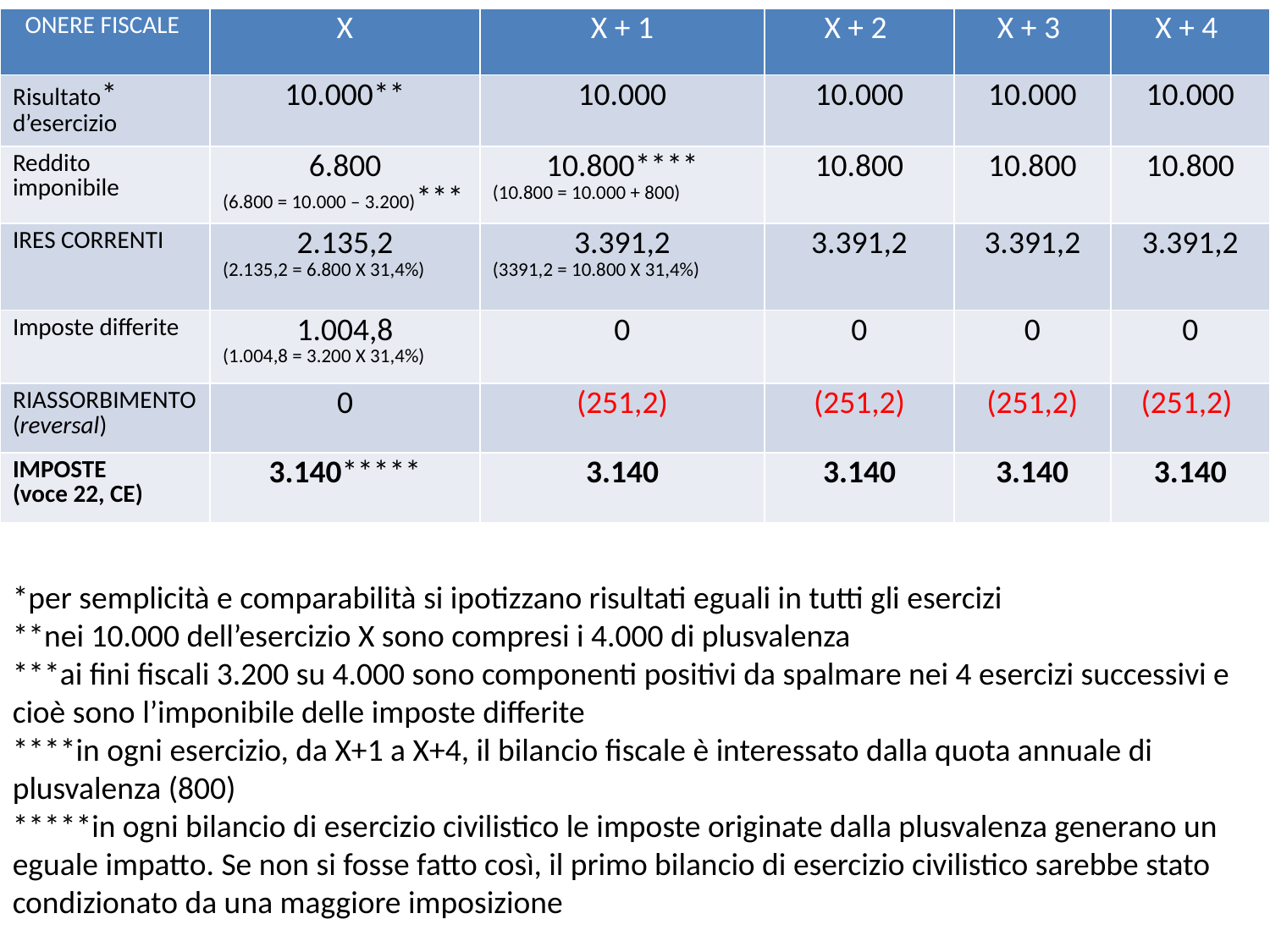

| ONERE FISCALE | X | X + 1 | X + 2 | X + 3 | X + 4 |
| --- | --- | --- | --- | --- | --- |
| Risultato\* d’esercizio | 10.000\*\* | 10.000 | 10.000 | 10.000 | 10.000 |
| Reddito imponibile | 6.800 (6.800 = 10.000 – 3.200)\*\*\* | 10.800\*\*\*\* (10.800 = 10.000 + 800) | 10.800 | 10.800 | 10.800 |
| IRES CORRENTI | 2.135,2 (2.135,2 = 6.800 X 31,4%) | 3.391,2 (3391,2 = 10.800 X 31,4%) | 3.391,2 | 3.391,2 | 3.391,2 |
| Imposte differite | 1.004,8 (1.004,8 = 3.200 X 31,4%) | 0 | 0 | 0 | 0 |
| RIASSORBIMENTO (reversal) | 0 | (251,2) | (251,2) | (251,2) | (251,2) |
| IMPOSTE (voce 22, CE) | 3.140\*\*\*\*\* | 3.140 | 3.140 | 3.140 | 3.140 |
*per semplicità e comparabilità si ipotizzano risultati eguali in tutti gli esercizi
**nei 10.000 dell’esercizio X sono compresi i 4.000 di plusvalenza
***ai fini fiscali 3.200 su 4.000 sono componenti positivi da spalmare nei 4 esercizi successivi e cioè sono l’imponibile delle imposte differite
****in ogni esercizio, da X+1 a X+4, il bilancio fiscale è interessato dalla quota annuale di plusvalenza (800)
*****in ogni bilancio di esercizio civilistico le imposte originate dalla plusvalenza generano un eguale impatto. Se non si fosse fatto così, il primo bilancio di esercizio civilistico sarebbe stato condizionato da una maggiore imposizione